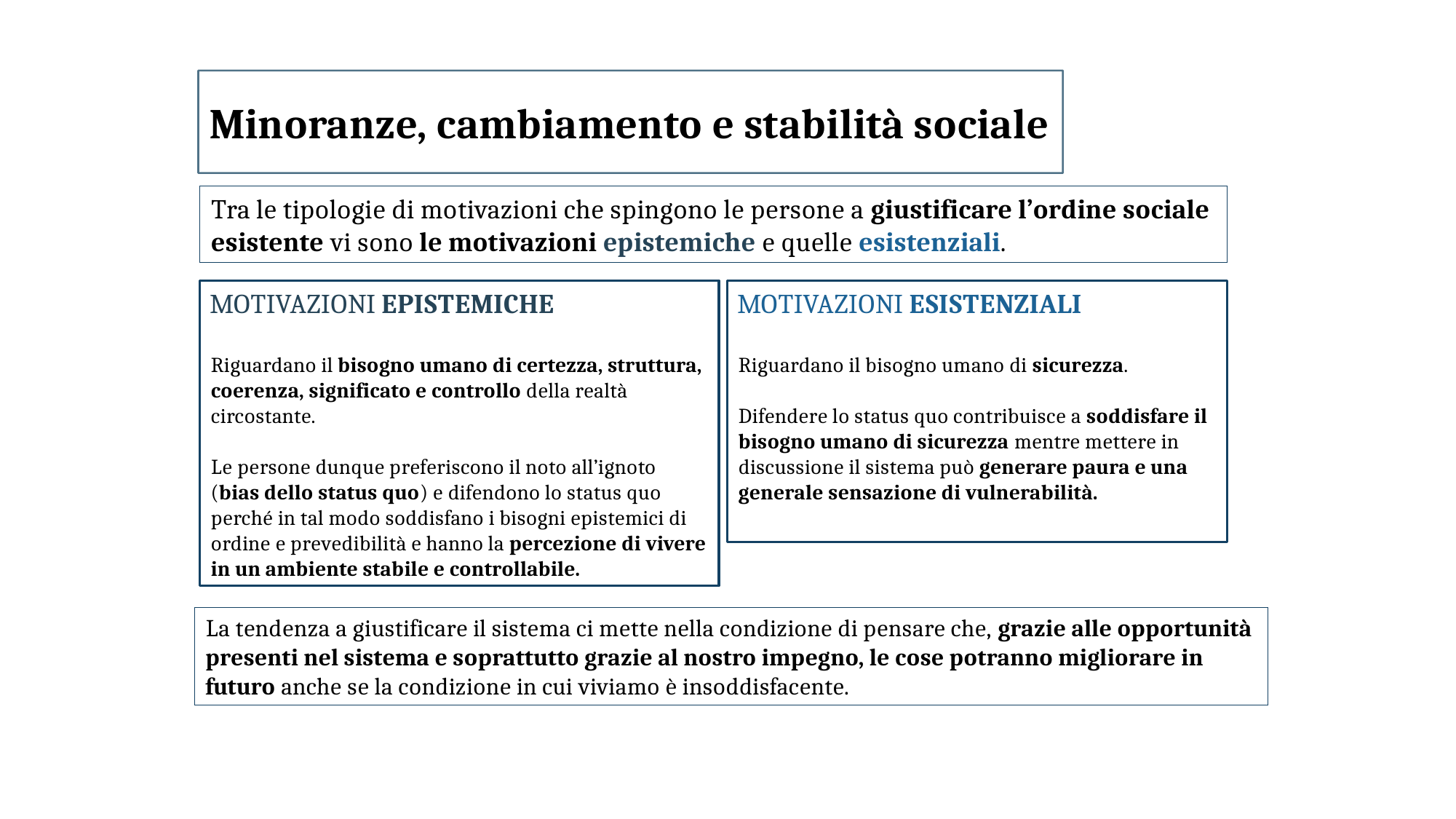

Minoranze, cambiamento e stabilità sociale

Tra le tipologie di motivazioni che spingono le persone a giustificare l’ordine sociale esistente vi sono le motivazioni epistemiche e quelle esistenziali.
MOTIVAZIONI EPISTEMICHE

Riguardano il bisogno umano di certezza, struttura, coerenza, significato e controllo della realtà circostante.

Le persone dunque preferiscono il noto all’ignoto (bias dello status quo) e difendono lo status quo perché in tal modo soddisfano i bisogni epistemici di ordine e prevedibilità e hanno la percezione di vivere in un ambiente stabile e controllabile.
MOTIVAZIONI ESISTENZIALI

Riguardano il bisogno umano di sicurezza.

Difendere lo status quo contribuisce a soddisfare il bisogno umano di sicurezza mentre mettere in discussione il sistema può generare paura e una generale sensazione di vulnerabilità.

La tendenza a giustificare il sistema ci mette nella condizione di pensare che, grazie alle opportunità presenti nel sistema e soprattutto grazie al nostro impegno, le cose potranno migliorare in futuro anche se la condizione in cui viviamo è insoddisfacente.
13